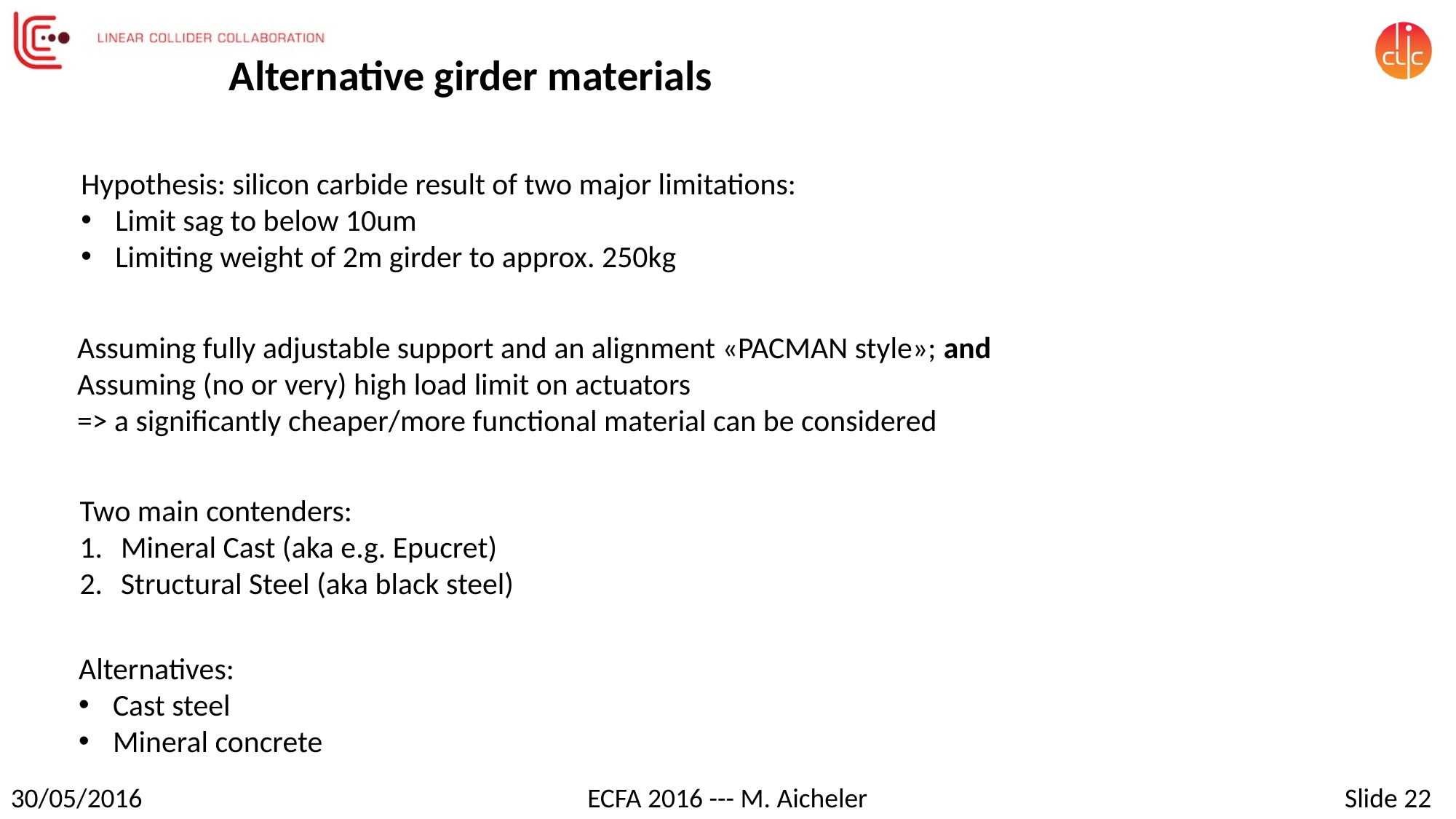

Alternative girder materials
Hypothesis: silicon carbide result of two major limitations:
Limit sag to below 10um
Limiting weight of 2m girder to approx. 250kg
Assuming fully adjustable support and an alignment «PACMAN style»; and
Assuming (no or very) high load limit on actuators
=> a significantly cheaper/more functional material can be considered
Two main contenders:
Mineral Cast (aka e.g. Epucret)
Structural Steel (aka black steel)
Alternatives:
Cast steel
Mineral concrete